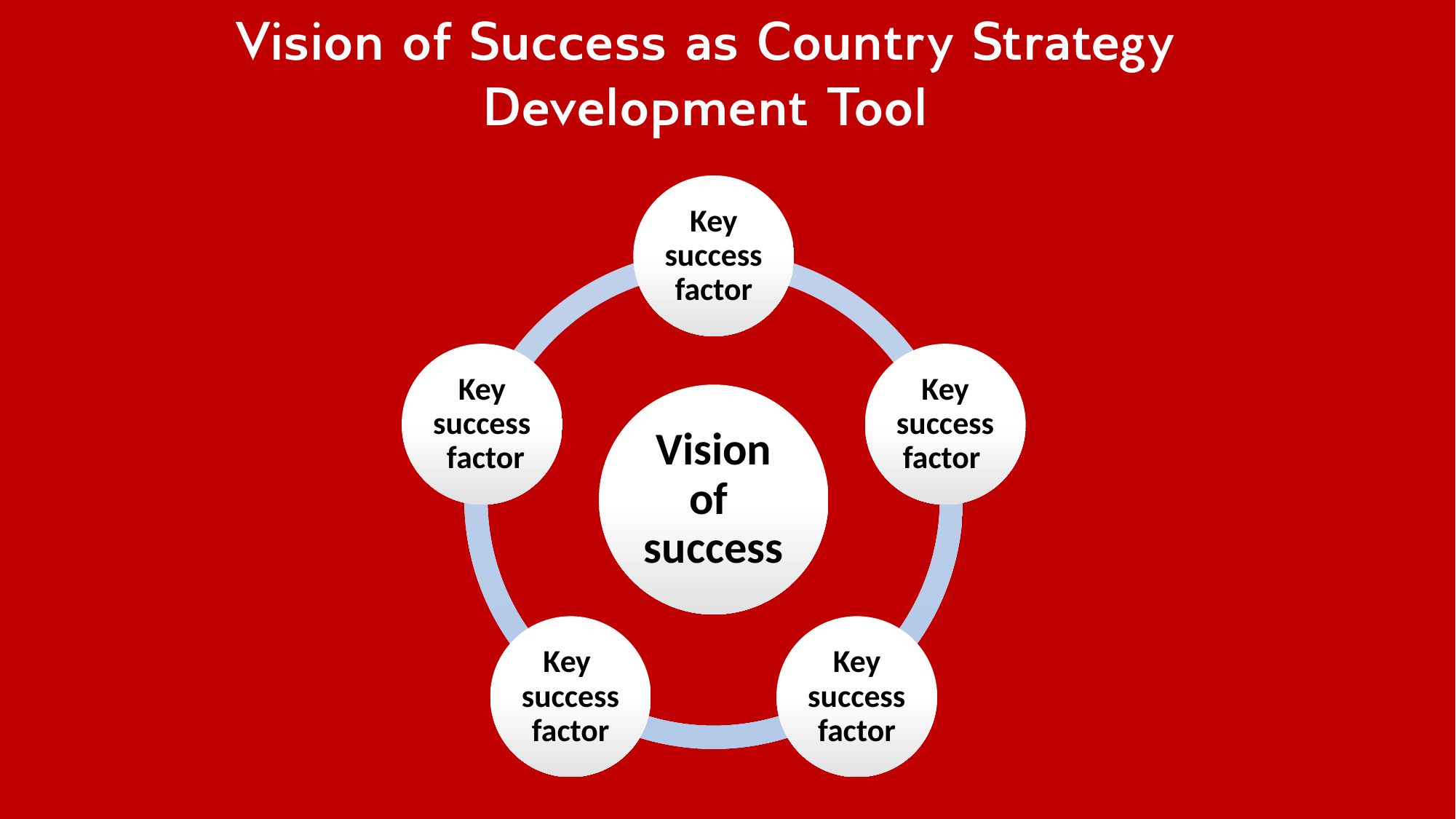

Vision of Success as Country Strategy Development Tool
Vision of  success
Key success factor
Key success
 factor
Key  success factor
Key success factor
Key success factor